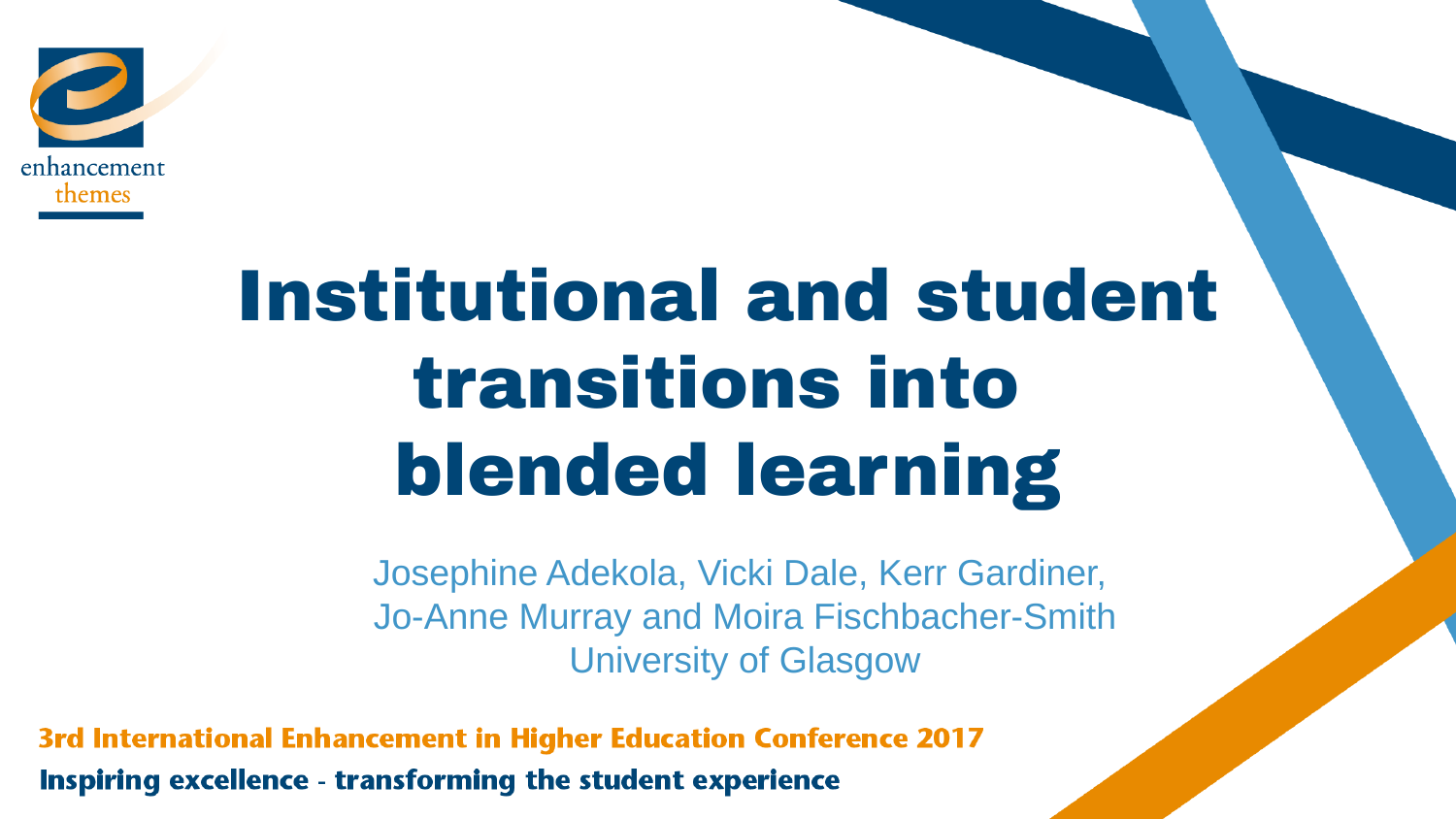

Institutional and student transitions into
blended learning
Josephine Adekola, Vicki Dale, Kerr Gardiner,
Jo-Anne Murray and Moira Fischbacher-Smith
University of Glasgow